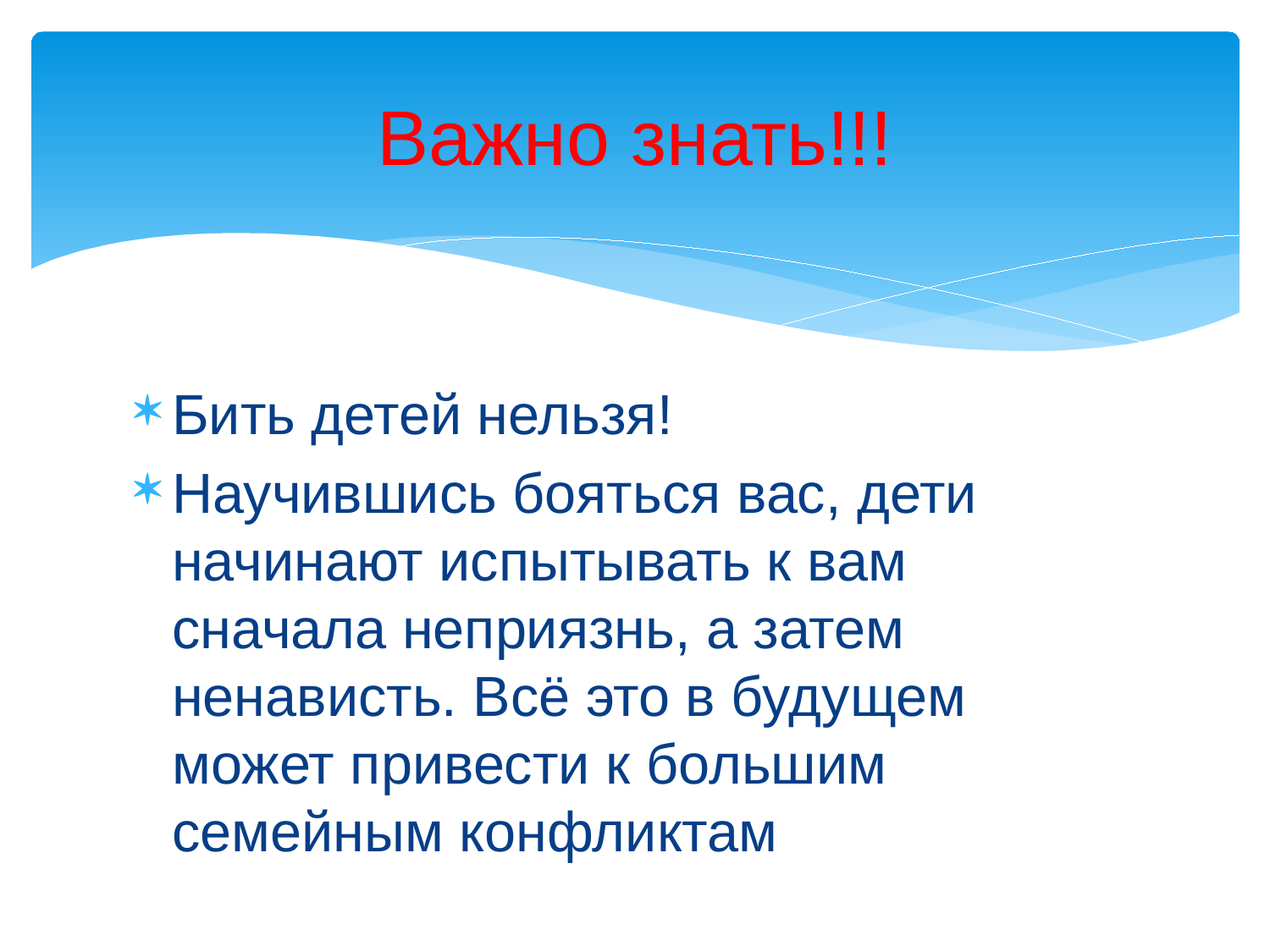

# Важно знать!!!
Бить детей нельзя!
Научившись бояться вас, дети начинают испытывать к вам сначала неприязнь, а затем ненависть. Всё это в будущем может привести к большим семейным конфликтам